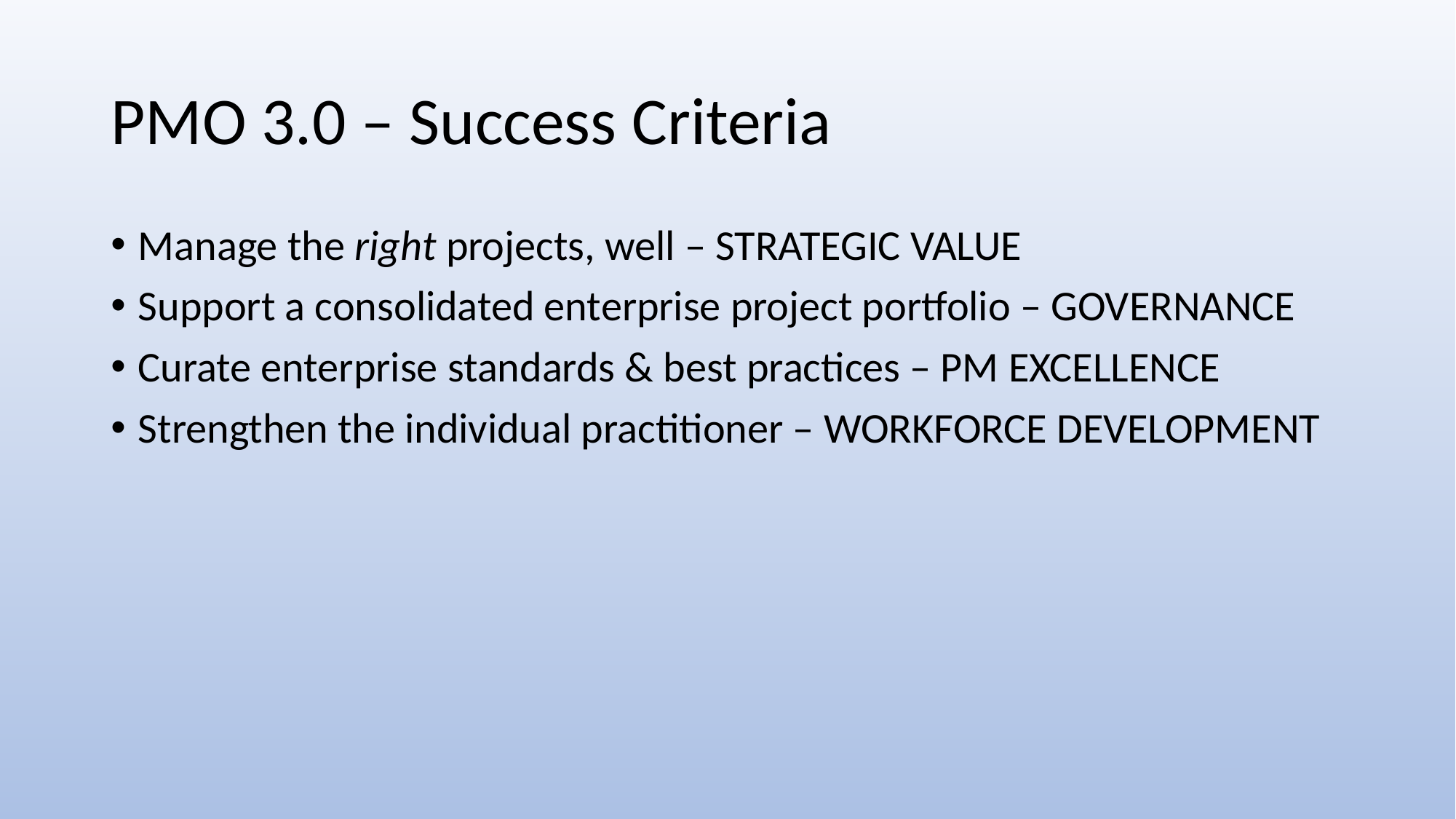

# PMO 3.0 – Success Criteria
Manage the right projects, well – STRATEGIC VALUE
Support a consolidated enterprise project portfolio – GOVERNANCE
Curate enterprise standards & best practices – PM EXCELLENCE
Strengthen the individual practitioner – WORKFORCE DEVELOPMENT